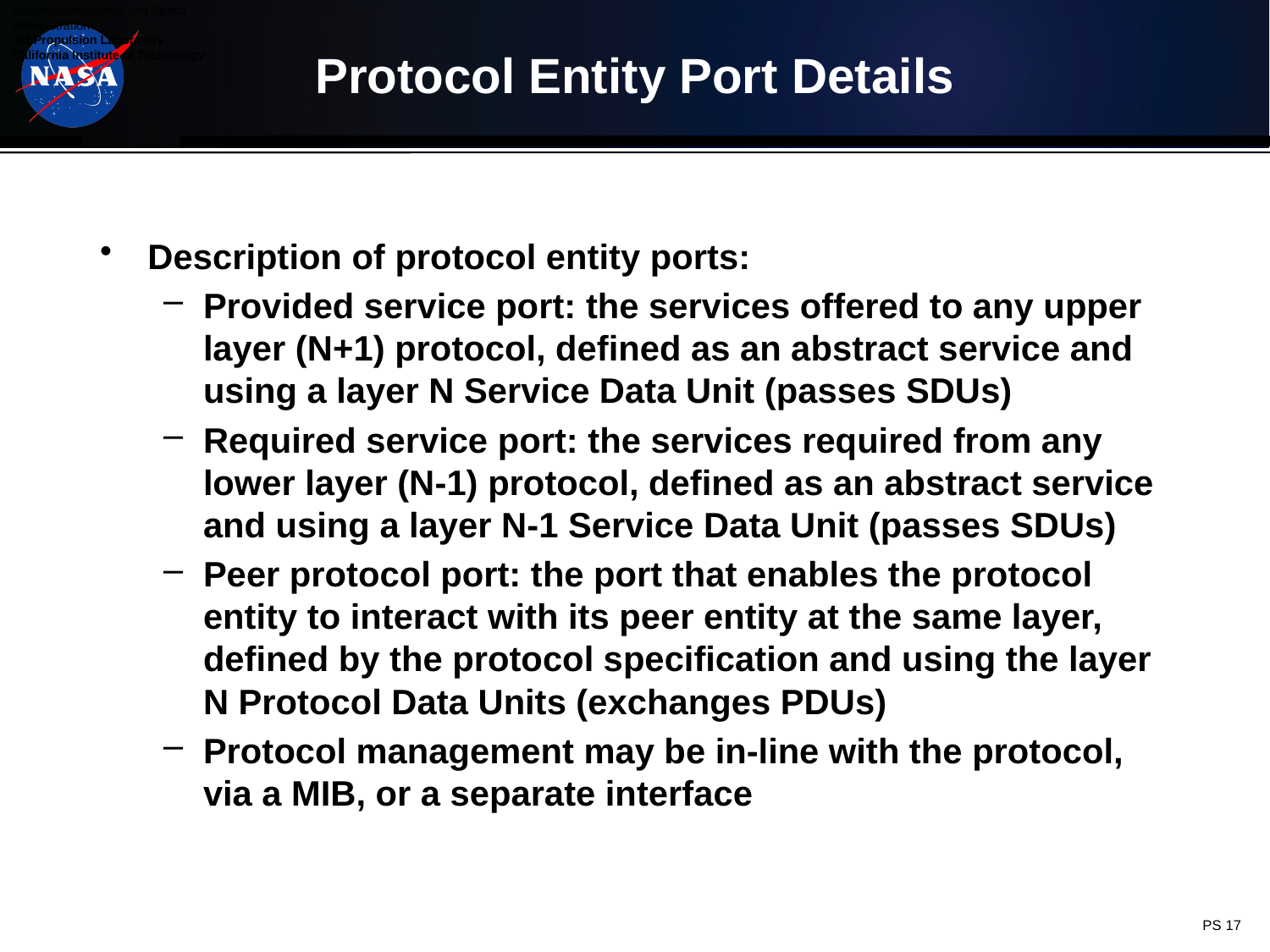

# Protocol Entity Port Details
Description of protocol entity ports:
Provided service port: the services offered to any upper layer (N+1) protocol, defined as an abstract service and using a layer N Service Data Unit (passes SDUs)
Required service port: the services required from any lower layer (N-1) protocol, defined as an abstract service and using a layer N-1 Service Data Unit (passes SDUs)
Peer protocol port: the port that enables the protocol entity to interact with its peer entity at the same layer, defined by the protocol specification and using the layer N Protocol Data Units (exchanges PDUs)
Protocol management may be in-line with the protocol, via a MIB, or a separate interface